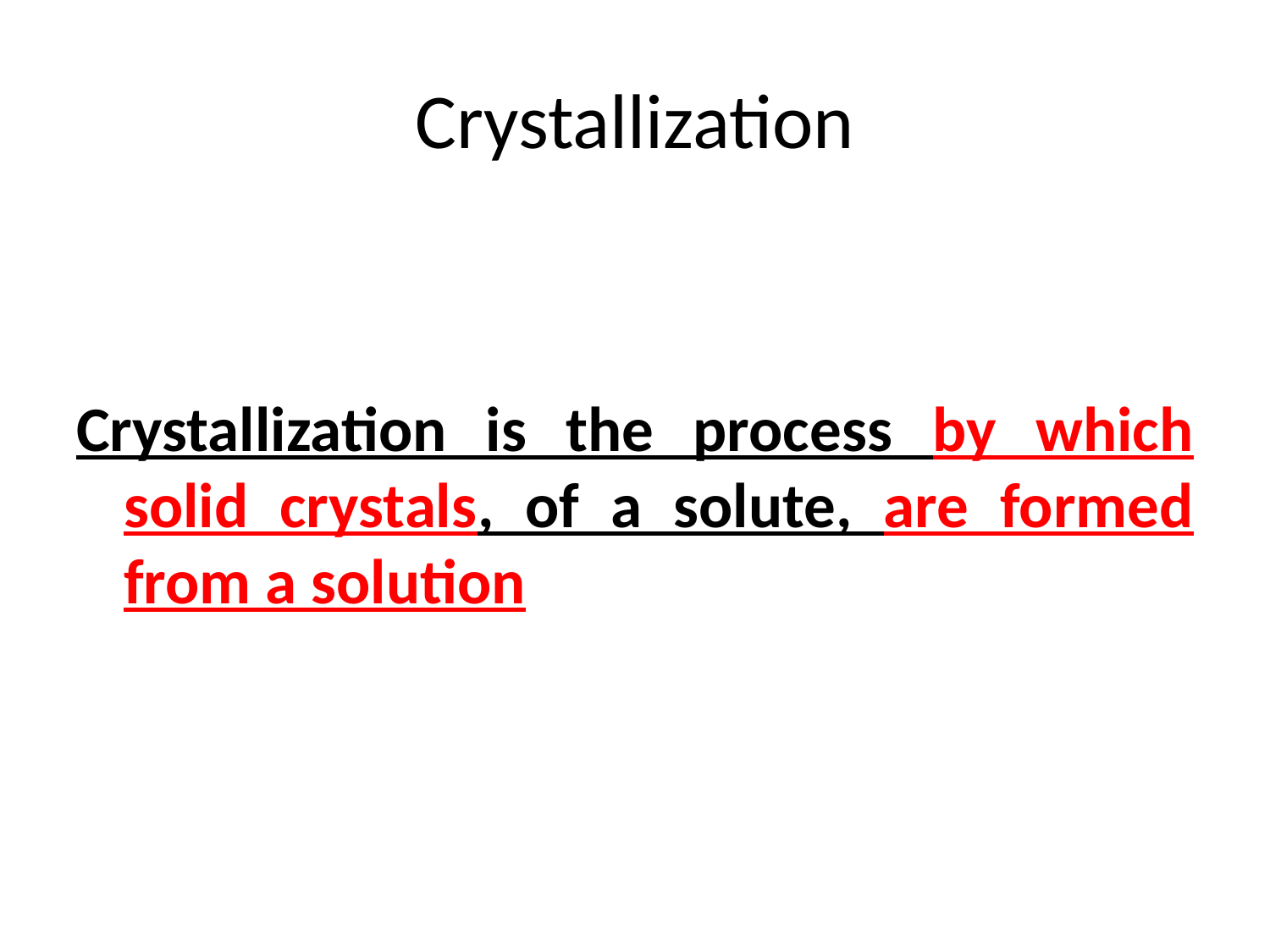

# Crystallization

Crystallization is the process by which solid crystals, of a solute, are formed from a solution